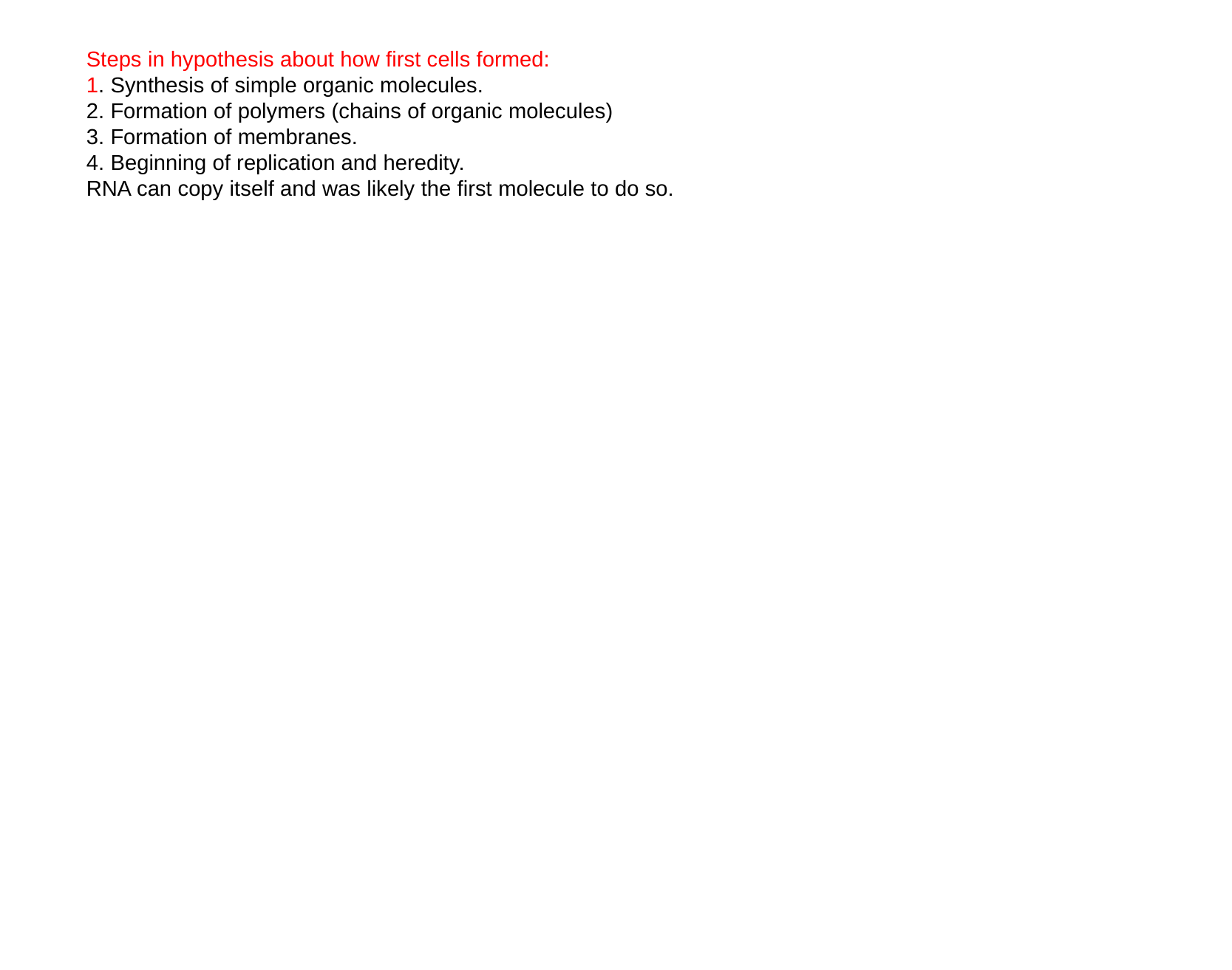

Steps in hypothesis about how first cells formed:
1. Synthesis of simple organic molecules.
2. Formation of polymers (chains of organic molecules)
3. Formation of membranes.
4. Beginning of replication and heredity.
RNA can copy itself and was likely the first molecule to do so.